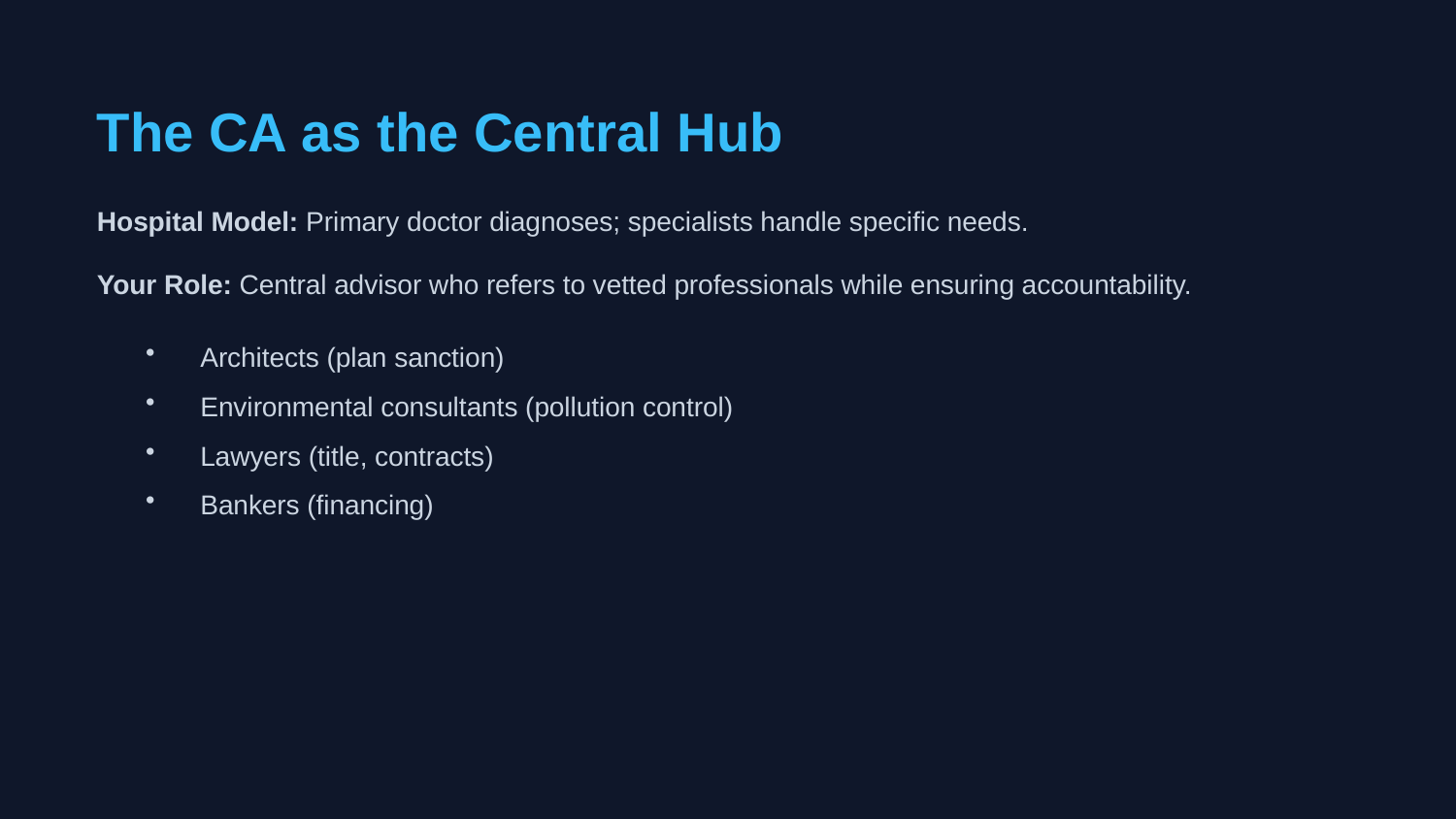

The CA as the Central Hub
Hospital Model: Primary doctor diagnoses; specialists handle specific needs.
Your Role: Central advisor who refers to vetted professionals while ensuring accountability.
Architects (plan sanction)
Environmental consultants (pollution control)
Lawyers (title, contracts)
Bankers (financing)